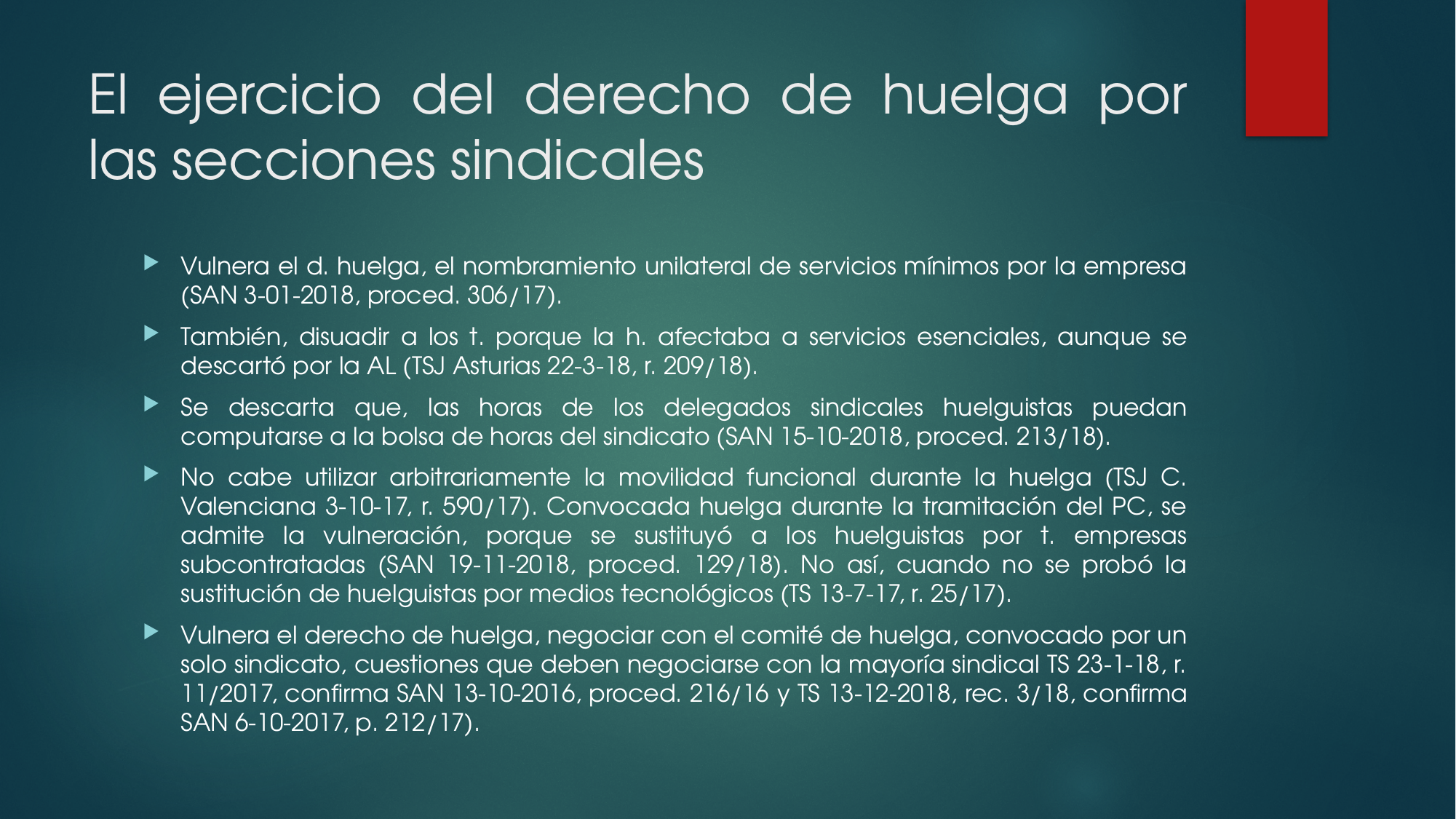

# El ejercicio del derecho de huelga por las secciones sindicales
Vulnera el d. huelga, el nombramiento unilateral de servicios mínimos por la empresa (SAN 3-01-2018, proced. 306/17).
También, disuadir a los t. porque la h. afectaba a servicios esenciales, aunque se descartó por la AL (TSJ Asturias 22-3-18, r. 209/18).
Se descarta que, las horas de los delegados sindicales huelguistas puedan computarse a la bolsa de horas del sindicato (SAN 15-10-2018, proced. 213/18).
No cabe utilizar arbitrariamente la movilidad funcional durante la huelga (TSJ C. Valenciana 3-10-17, r. 590/17). Convocada huelga durante la tramitación del PC, se admite la vulneración, porque se sustituyó a los huelguistas por t. empresas subcontratadas (SAN 19-11-2018, proced. 129/18). No así, cuando no se probó la sustitución de huelguistas por medios tecnológicos (TS 13-7-17, r. 25/17).
Vulnera el derecho de huelga, negociar con el comité de huelga, convocado por un solo sindicato, cuestiones que deben negociarse con la mayoría sindical TS 23-1-18, r. 11/2017, confirma SAN 13-10-2016, proced. 216/16 y TS 13-12-2018, rec. 3/18, confirma SAN 6-10-2017, p. 212/17).